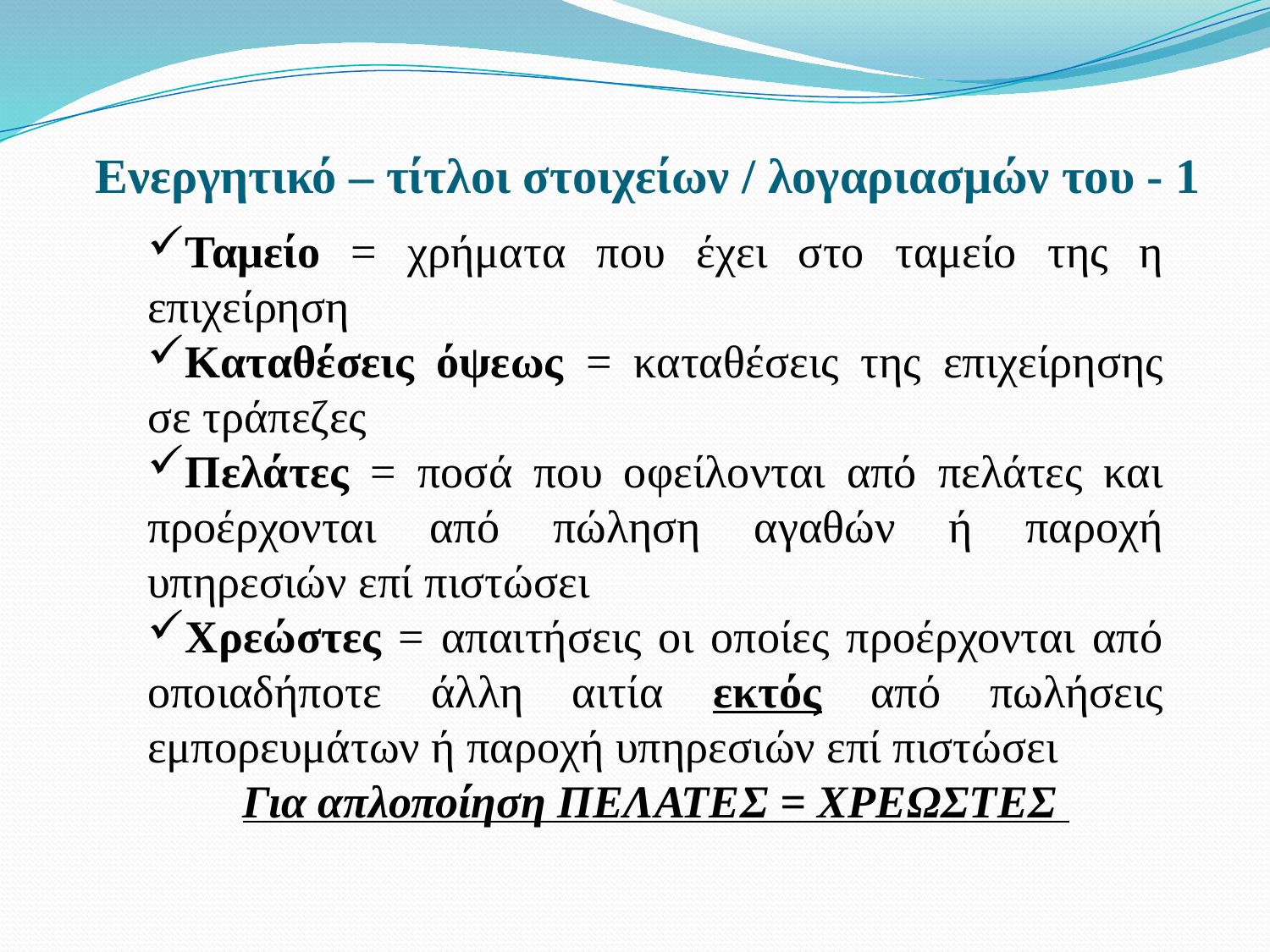

# Ενεργητικό – τίτλοι στοιχείων / λογαριασμών του - 1
Ταμείο = χρήματα που έχει στο ταμείο της η επιχείρηση
Καταθέσεις όψεως = καταθέσεις της επιχείρησης σε τράπεζες
Πελάτες = ποσά που οφείλονται από πελάτες και προέρχονται από πώληση αγαθών ή παροχή υπηρεσιών επί πιστώσει
Χρεώστες = απαιτήσεις οι οποίες προέρχονται από οποιαδήποτε άλλη αιτία εκτός από πωλήσεις εμπορευμάτων ή παροχή υπηρεσιών επί πιστώσει
Για απλοποίηση ΠΕΛΑΤΕΣ = ΧΡΕΩΣΤΕΣ